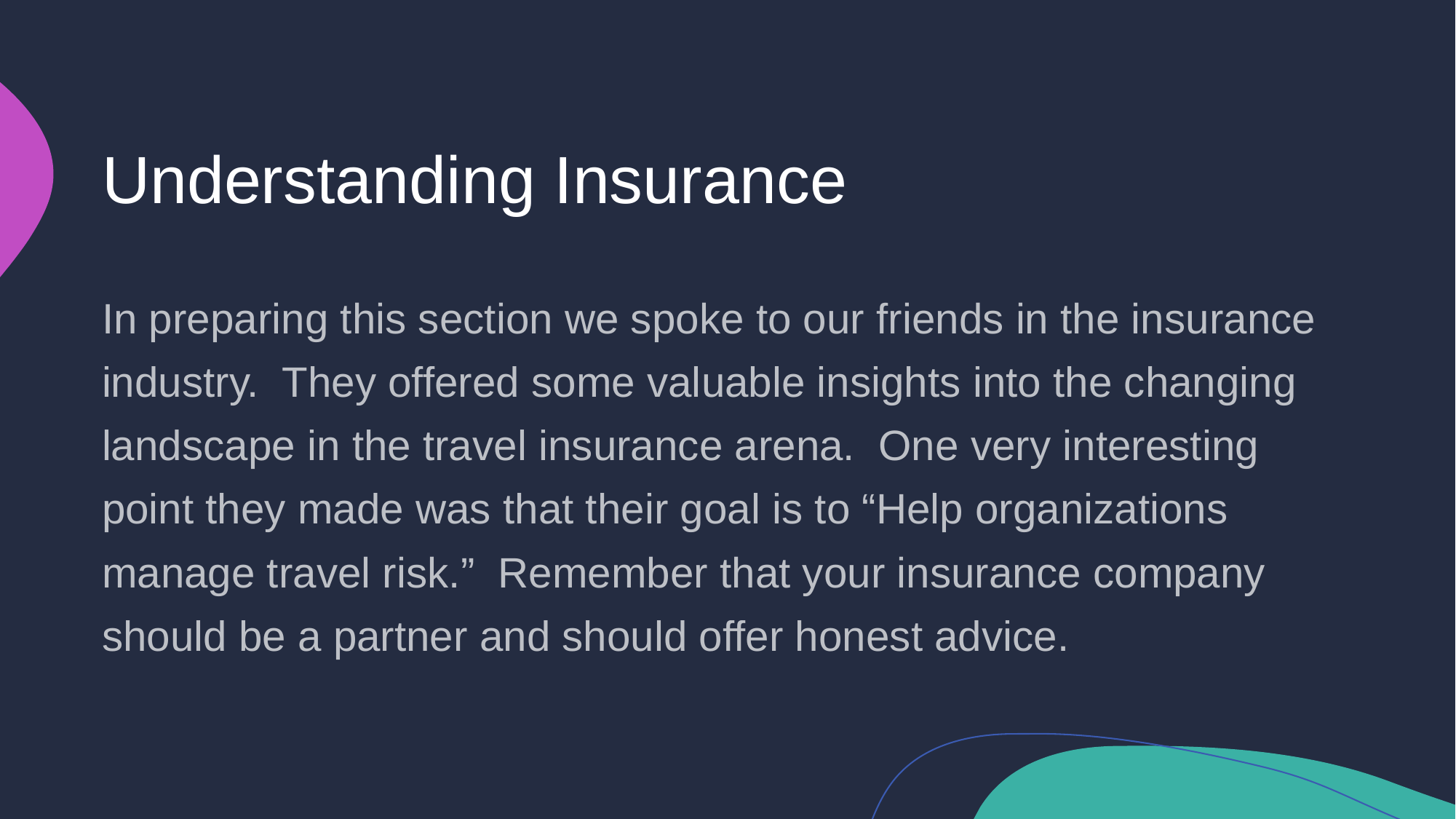

# Understanding Insurance
In preparing this section we spoke to our friends in the insurance industry.  They offered some valuable insights into the changing landscape in the travel insurance arena.  One very interesting point they made was that their goal is to “Help organizations manage travel risk.”  Remember that your insurance company should be a partner and should offer honest advice.